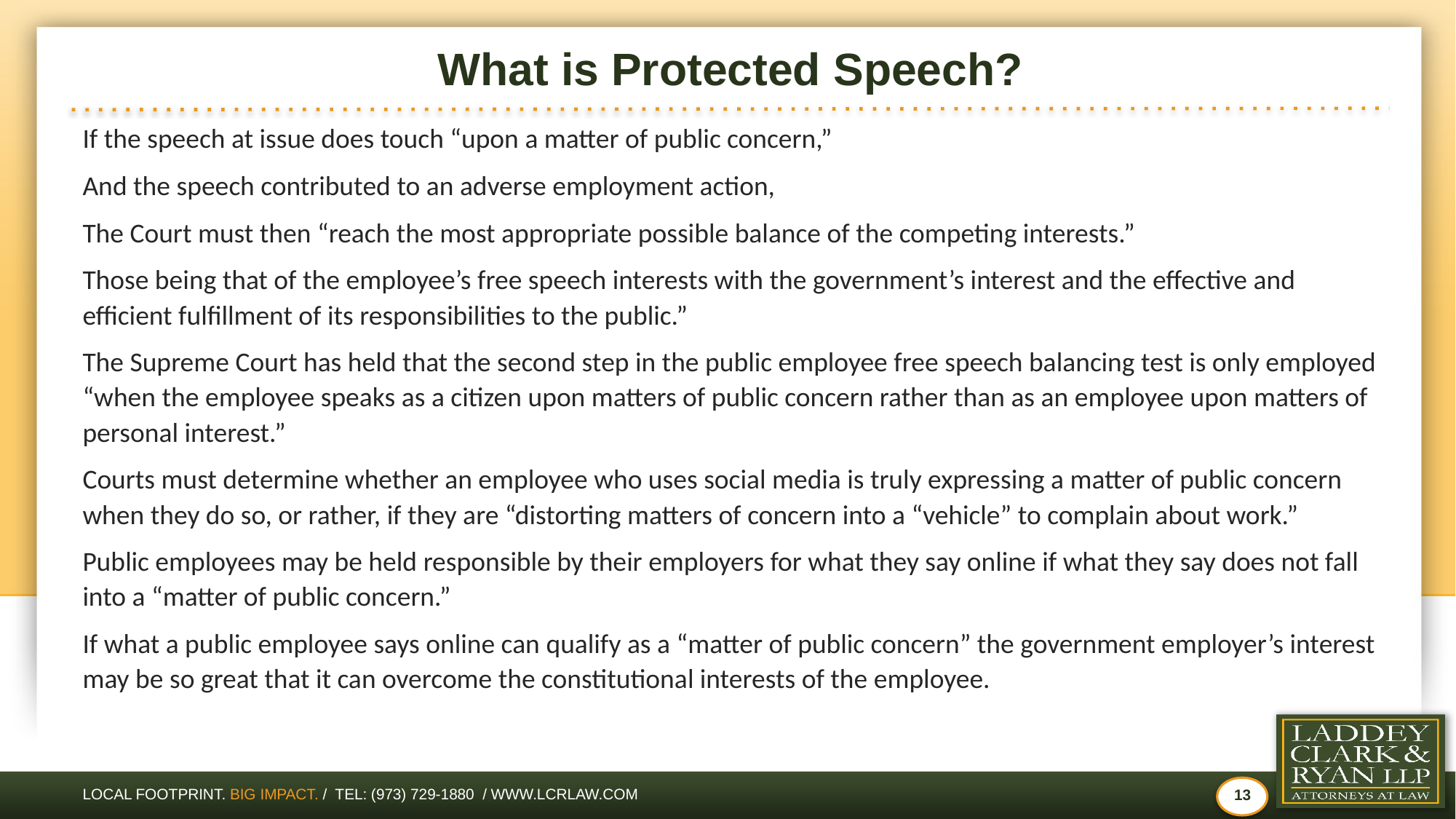

# What is Protected Speech?
If the speech at issue does touch “upon a matter of public concern,”
And the speech contributed to an adverse employment action,
The Court must then “reach the most appropriate possible balance of the competing interests.”
Those being that of the employee’s free speech interests with the government’s interest and the effective and efficient fulfillment of its responsibilities to the public.”
The Supreme Court has held that the second step in the public employee free speech balancing test is only employed “when the employee speaks as a citizen upon matters of public concern rather than as an employee upon matters of personal interest.”
Courts must determine whether an employee who uses social media is truly expressing a matter of public concern when they do so, or rather, if they are “distorting matters of concern into a “vehicle” to complain about work.”
Public employees may be held responsible by their employers for what they say online if what they say does not fall into a “matter of public concern.”
If what a public employee says online can qualify as a “matter of public concern” the government employer’s interest may be so great that it can overcome the constitutional interests of the employee.